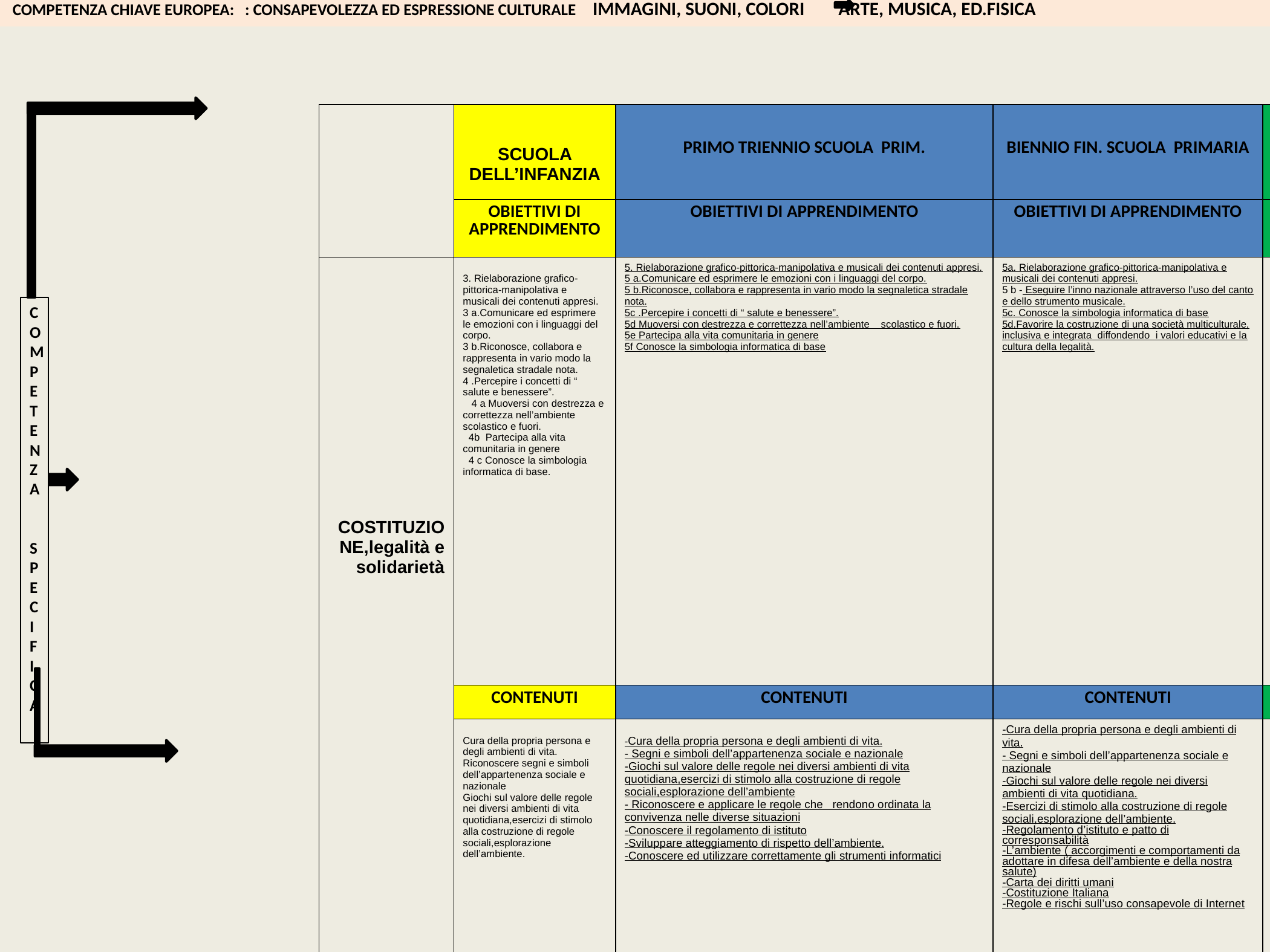

COMPETENZA CHIAVE EUROPEA:   : CONSAPEVOLEZZA ED ESPRESSIONE CULTURALE    IMMAGINI, SUONI, COLORI        ARTE, MUSICA, ED.FISICA

|  | SCUOLA DELL’INFANZIA | PRIMO TRIENNIO SCUOLA PRIM. | BIENNIO FIN. SCUOLA PRIMARIA | SCUOLA SECOND. DI I GRADO |
| --- | --- | --- | --- | --- |
|  | OBIETTIVI DI APPRENDIMENTO | OBIETTIVI DI APPRENDIMENTO | OBIETTIVI DI APPRENDIMENTO | OBIETTIVI DI APPRENDIMENTO |
| COSTITUZIONE,legalità e solidarietà | 3. Rielaborazione grafico-pittorica-manipolativa e musicali dei contenuti appresi. 3 a.Comunicare ed esprimere le emozioni con i linguaggi del corpo. 3 b.Riconosce, collabora e rappresenta in vario modo la segnaletica stradale nota. 4 .Percepire i concetti di “ salute e benessere”. 4 a Muoversi con destrezza e correttezza nell’ambiente scolastico e fuori. 4b Partecipa alla vita comunitaria in genere 4 c Conosce la simbologia informatica di base. | 5. Rielaborazione grafico-pittorica-manipolativa e musicali dei contenuti appresi. 5 a.Comunicare ed esprimere le emozioni con i linguaggi del corpo. 5 b.Riconosce, collabora e rappresenta in vario modo la segnaletica stradale nota. 5c .Percepire i concetti di “ salute e benessere”. 5d Muoversi con destrezza e correttezza nell’ambiente scolastico e fuori. 5e Partecipa alla vita comunitaria in genere 5f Conosce la simbologia informatica di base | 5a. Rielaborazione grafico-pittorica-manipolativa e musicali dei contenuti appresi. 5 b - Eseguire l’inno nazionale attraverso l’uso del canto e dello strumento musicale. 5c. Conosce la simbologia informatica di base 5d.Favorire la costruzione di una società multiculturale, inclusiva e integrata diffondendo i valori educativi e la cultura della legalità. | 5 a - Eseguire l’inno nazionale attraverso l’uso del canto e dello strumento musicale. 5 b - Saper riconoscere e riprodurre i motivi della musica tradizionale. 5 c - Interpretare i temi e i contenuti della musica colta, con la capacità di cogliere spunti e supporti in un’ottica multidisciplinare. 5 d - Rispettare e valorizzare il patrimonio culturale e dei beni pubblici comuni. 5 e - Rispettare l’ambiente, curarlo, conservarlo, migliorarlo, assumendo il principio di responsabilità. 5 f - Adottare comportamenti adeguati per la tutela della sicurezza propria, degli altri e dell’ambiente in cui si vive. 4 a - Acquisire e potenziare comportamenti corretti sul piano personale ed interpersonale, identificando i comportamenti in corretti e scorretti. 4 b - Sviluppare il senso di responsabilità, la collaborazione, la solidarietà, la valorizzazione delle differenze, la capacità di lavorare in gruppo. 4 c -Favorire la costruzione di una società multiculturale, inclusiva e integrata diffondendo i valori educativi e la cultura della legalità. |
|  | CONTENUTI | CONTENUTI | CONTENUTI | CONTENUTI |
|  | Cura della propria persona e degli ambienti di vita. Riconoscere segni e simboli dell’appartenenza sociale e nazionale Giochi sul valore delle regole nei diversi ambienti di vita quotidiana,esercizi di stimolo alla costruzione di regole sociali,esplorazione dell’ambiente. | -Cura della propria persona e degli ambienti di vita. - Segni e simboli dell’appartenenza sociale e nazionale -Giochi sul valore delle regole nei diversi ambienti di vita quotidiana,esercizi di stimolo alla costruzione di regole sociali,esplorazione dell’ambiente - Riconoscere e applicare le regole che rendono ordinata la convivenza nelle diverse situazioni -Conoscere il regolamento di istituto -Sviluppare atteggiamento di rispetto dell’ambiente. -Conoscere ed utilizzare correttamente gli strumenti informatici | -Cura della propria persona e degli ambienti di vita. - Segni e simboli dell’appartenenza sociale e nazionale -Giochi sul valore delle regole nei diversi ambienti di vita quotidiana. -Esercizi di stimolo alla costruzione di regole sociali,esplorazione dell’ambiente. -Regolamento d’istituto e patto di corresponsabilità -L’ambiente ( accorgimenti e comportamenti da adottare in difesa dell’ambiente e della nostra salute) -Carta dei diritti umani -Costituzione Italiana -Regole e rischi sull’uso consapevole di Internet | - I simboli dell’identità nazionale ed europea (l’inno). - Conoscenza del patrimonio culturale musicale locale, italiano ed europeo. - La musica impegnata: brani ed autori musicali che trattano tematiche di cittadinanza attiva. - Musica e Folklore: elementi costitutivi dell’identità culturale. - Conoscenza delle tipologie del patrimonio ambientale, storico - artistico e museale del territorio. - Conosce i codici e le regole compositive presenti nelle opere d’arte. - Utilizza gli strumenti, le tecniche figurative( grafiche, pittoriche e plastiche) e le regole della rappresentazione visiva per una produzione creativa. - Regolamento d’istituto e il protocollo di sicurezza. - L’ambiente ( accorgimenti e comportamenti da adottare in difesa dell’ambiente e della nostra salute). - Carta dei diritti umani. - Carta dei diritti del ragazzo nello sport. - Carta dell’Unione Europea. - Costituzione Italiana. - Regole e rischi sull’uso consapevole di Internet. |

COMPETENZA

SPECIFICA